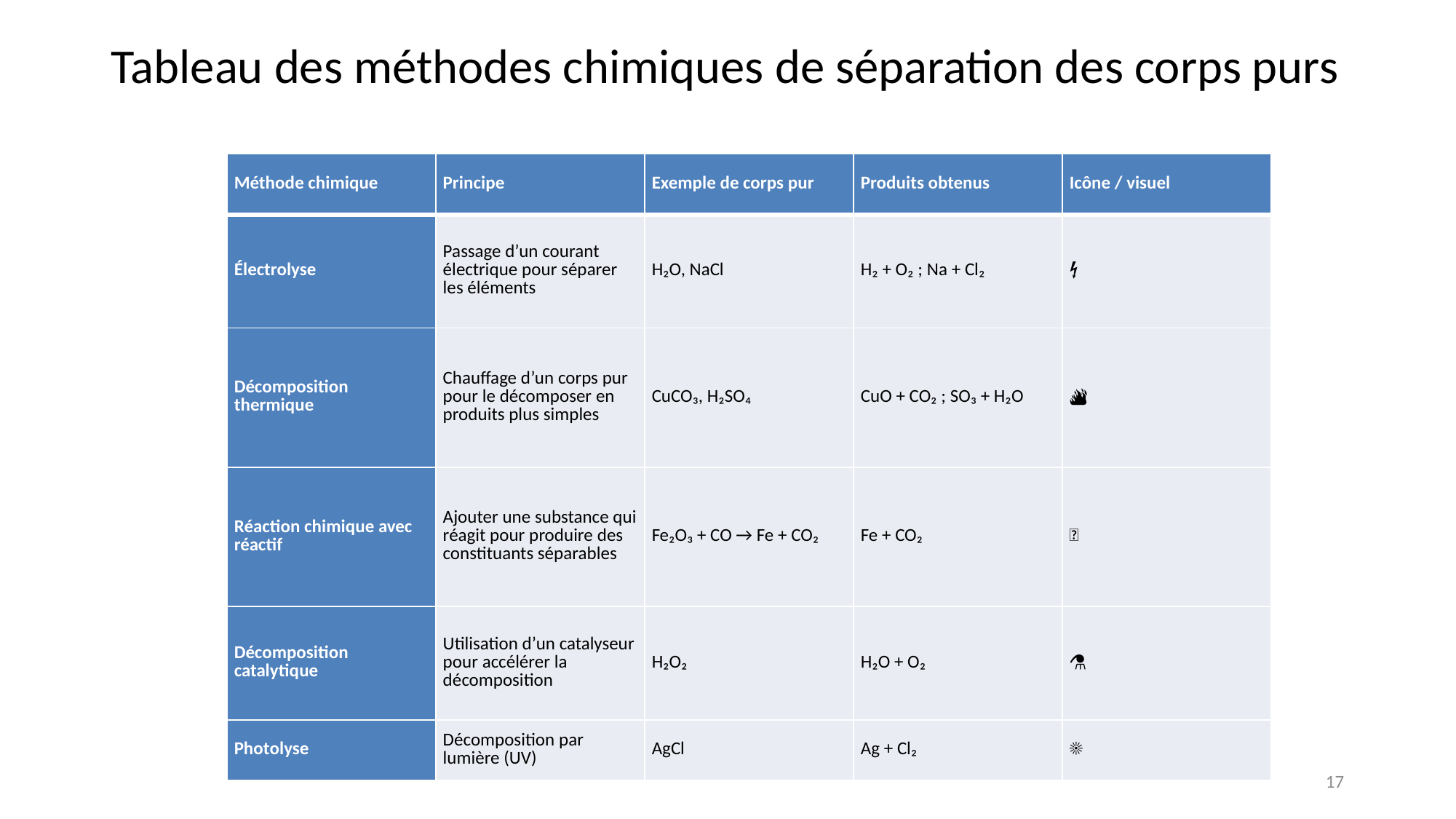

# Tableau des méthodes chimiques de séparation des corps purs
| Méthode chimique | Principe | Exemple de corps pur | Produits obtenus | Icône / visuel |
| --- | --- | --- | --- | --- |
| Électrolyse | Passage d’un courant électrique pour séparer les éléments | H₂O, NaCl | H₂ + O₂ ; Na + Cl₂ | ⚡ |
| Décomposition thermique | Chauffage d’un corps pur pour le décomposer en produits plus simples | CuCO₃, H₂SO₄ | CuO + CO₂ ; SO₃ + H₂O | 🔥 |
| Réaction chimique avec réactif | Ajouter une substance qui réagit pour produire des constituants séparables | Fe₂O₃ + CO → Fe + CO₂ | Fe + CO₂ | 🧪 |
| Décomposition catalytique | Utilisation d’un catalyseur pour accélérer la décomposition | H₂O₂ | H₂O + O₂ | ⚗️ |
| Photolyse | Décomposition par lumière (UV) | AgCl | Ag + Cl₂ | ☀️ |
17